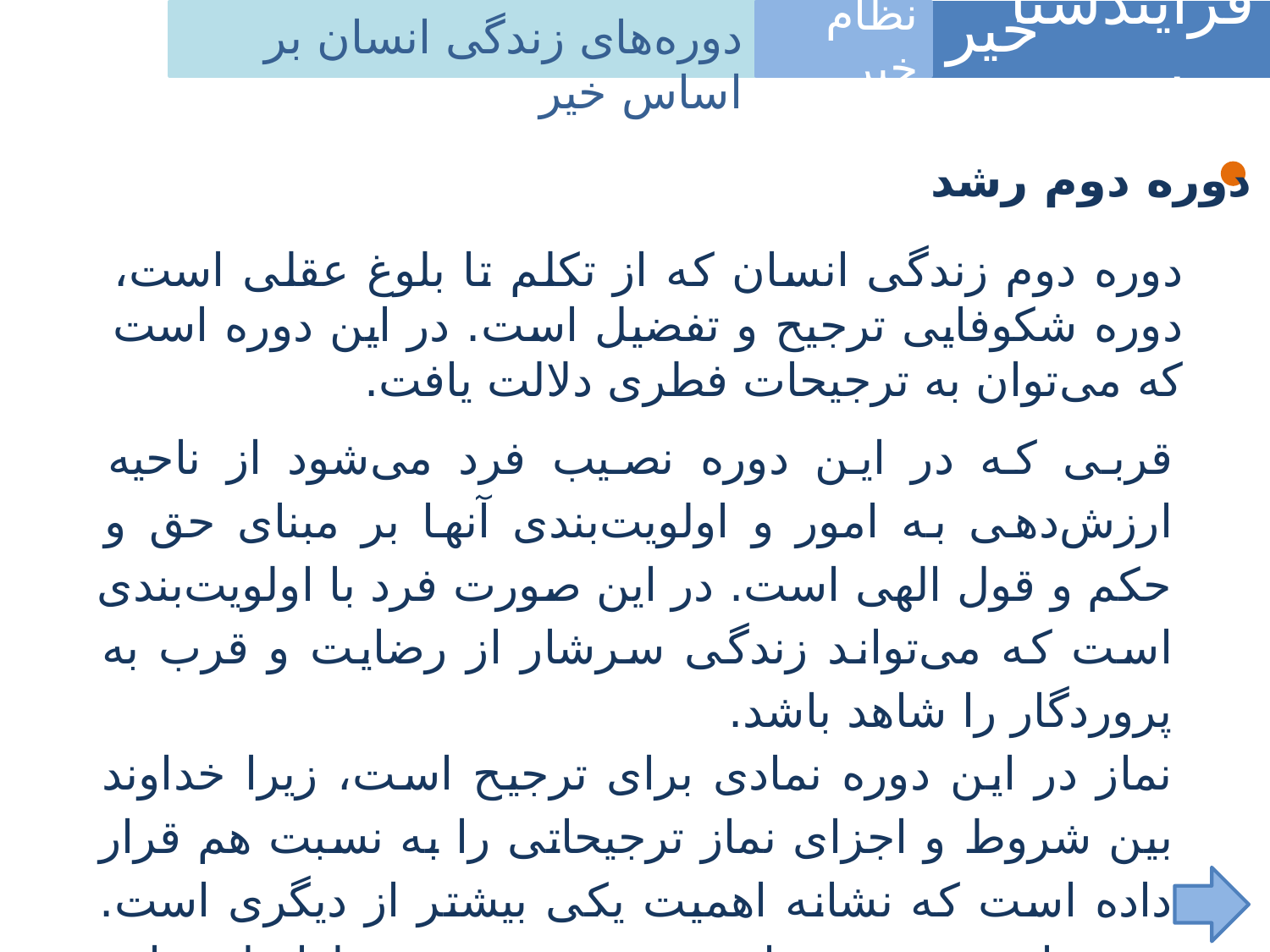

فرآیندشناسی
خیر
دوره‌های زندگی انسان بر اساس خیر

نظام خیر

دوره دوم رشد

دوره دوم زندگی انسان که از تکلم تا بلوغ عقلی است، دوره شکوفایی ترجیح و تفضیل است. در این دوره است که می‌توان به ترجیحات فطری دلالت یافت.
قربی که در این دوره نصیب فرد می‌شود از ناحیه ارزش‌دهی به امور و اولویت‌بندی‌ آنها بر مبنای حق و حکم و قول الهی است. در این صورت فرد با اولویت‌بندی است که می‌تواند زندگی سرشار از رضایت و قرب به پروردگار را شاهد باشد.
نماز در این دوره نمادی برای ترجیح است، زیرا خداوند بین شروط و اجزای نماز ترجیحاتی را به نسبت هم قرار داده است که نشانه اهمیت یکی بیشتر از دیگری است. به عنوان نمونه می‌توان توجه ویژه به شروط اصلی مانند طهارت و ارکان و سپس واجبات را یادآور شد.